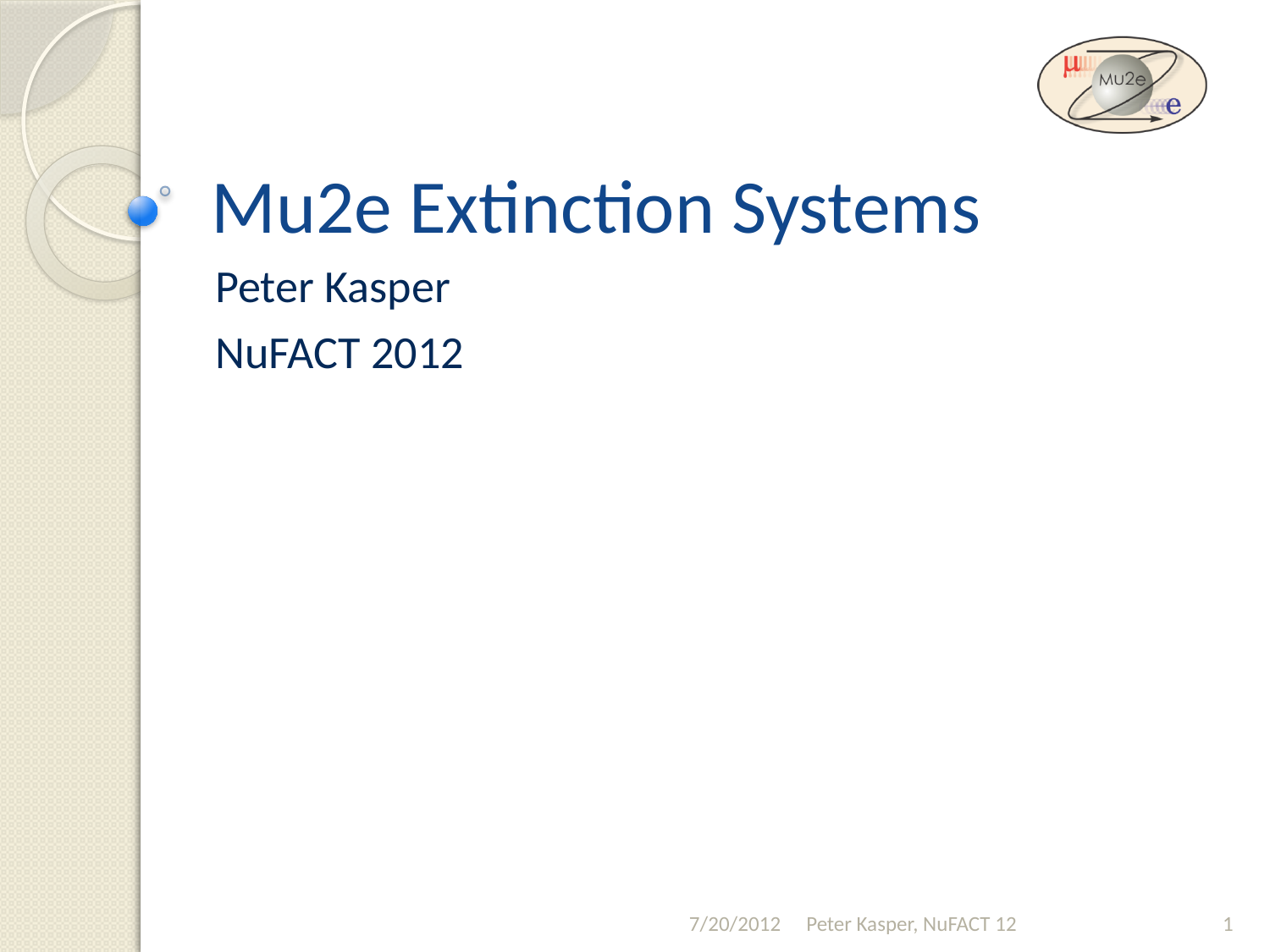

# Mu2e Extinction Systems
Peter Kasper
NuFACT 2012
7/20/2012
Peter Kasper, NuFACT 12
1